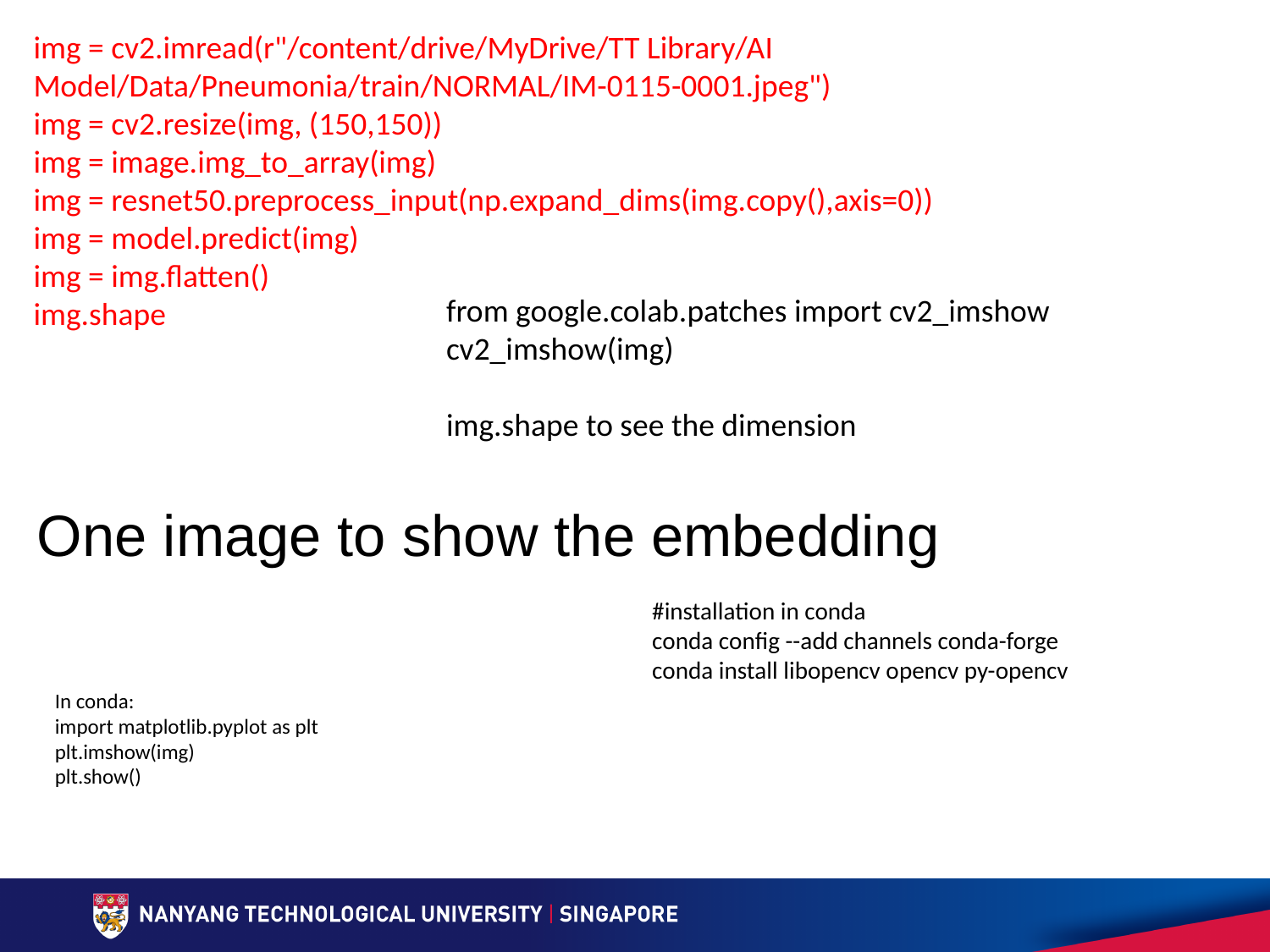

img = cv2.imread(r"/content/drive/MyDrive/TT Library/AI Model/Data/Pneumonia/train/NORMAL/IM-0115-0001.jpeg")
img = cv2.resize(img, (150,150))
img = image.img_to_array(img)
img = resnet50.preprocess_input(np.expand_dims(img.copy(),axis=0))
img = model.predict(img)
img = img.flatten()
img.shape
from google.colab.patches import cv2_imshow
cv2_imshow(img)

img.shape to see the dimension
One image to show the embedding
#installation in conda
conda config --add channels conda-forge
conda install libopencv opencv py-opencv
In conda:
import matplotlib.pyplot as plt
plt.imshow(img)
plt.show()